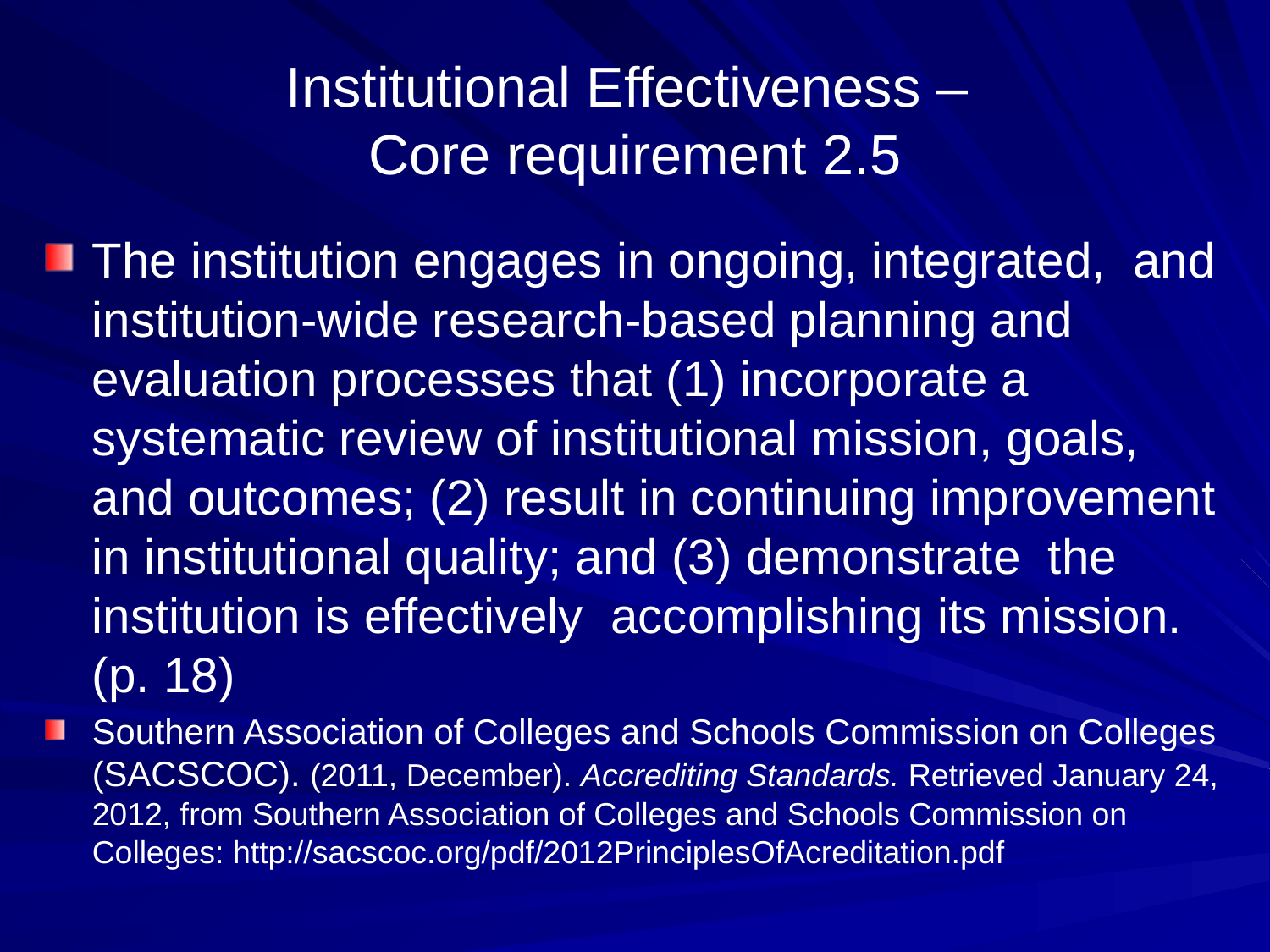

# Institutional Effectiveness – Core requirement 2.5
The institution engages in ongoing, integrated,  and institution-wide research-based planning and evaluation processes that (1) incorporate a systematic review of institutional mission, goals, and outcomes; (2) result in continuing improvement in institutional quality; and (3) demonstrate  the institution is effectively  accomplishing its mission. (p. 18)
Southern Association of Colleges and Schools Commission on Colleges (SACSCOC). (2011, December). Accrediting Standards. Retrieved January 24, 2012, from Southern Association of Colleges and Schools Commission on Colleges: http://sacscoc.org/pdf/2012PrinciplesOfAcreditation.pdf